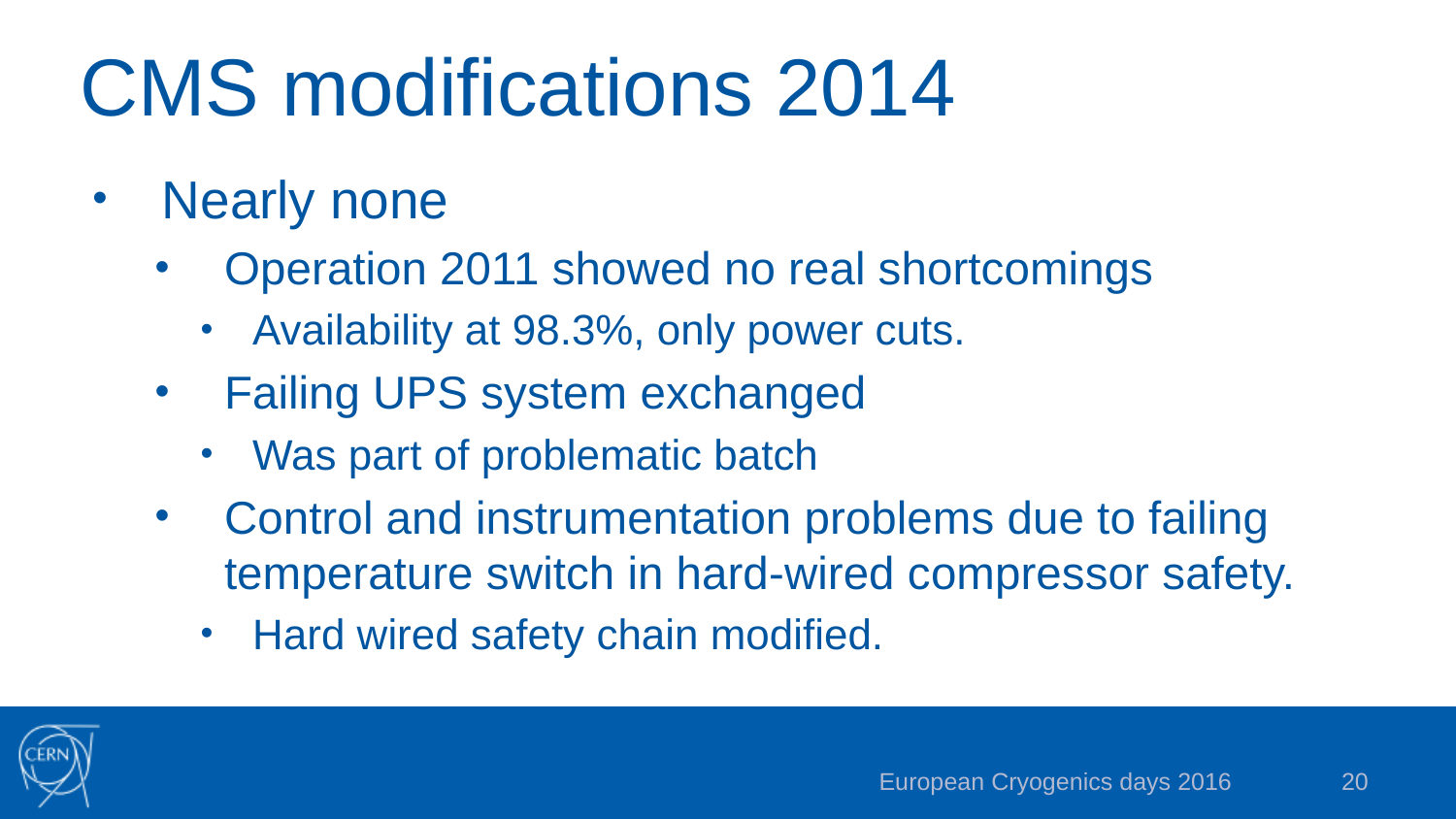

# CMS modifications 2014
Nearly none
Operation 2011 showed no real shortcomings
Availability at 98.3%, only power cuts.
Failing UPS system exchanged
Was part of problematic batch
Control and instrumentation problems due to failing temperature switch in hard-wired compressor safety.
Hard wired safety chain modified.

European Cryogenics days 2016
20